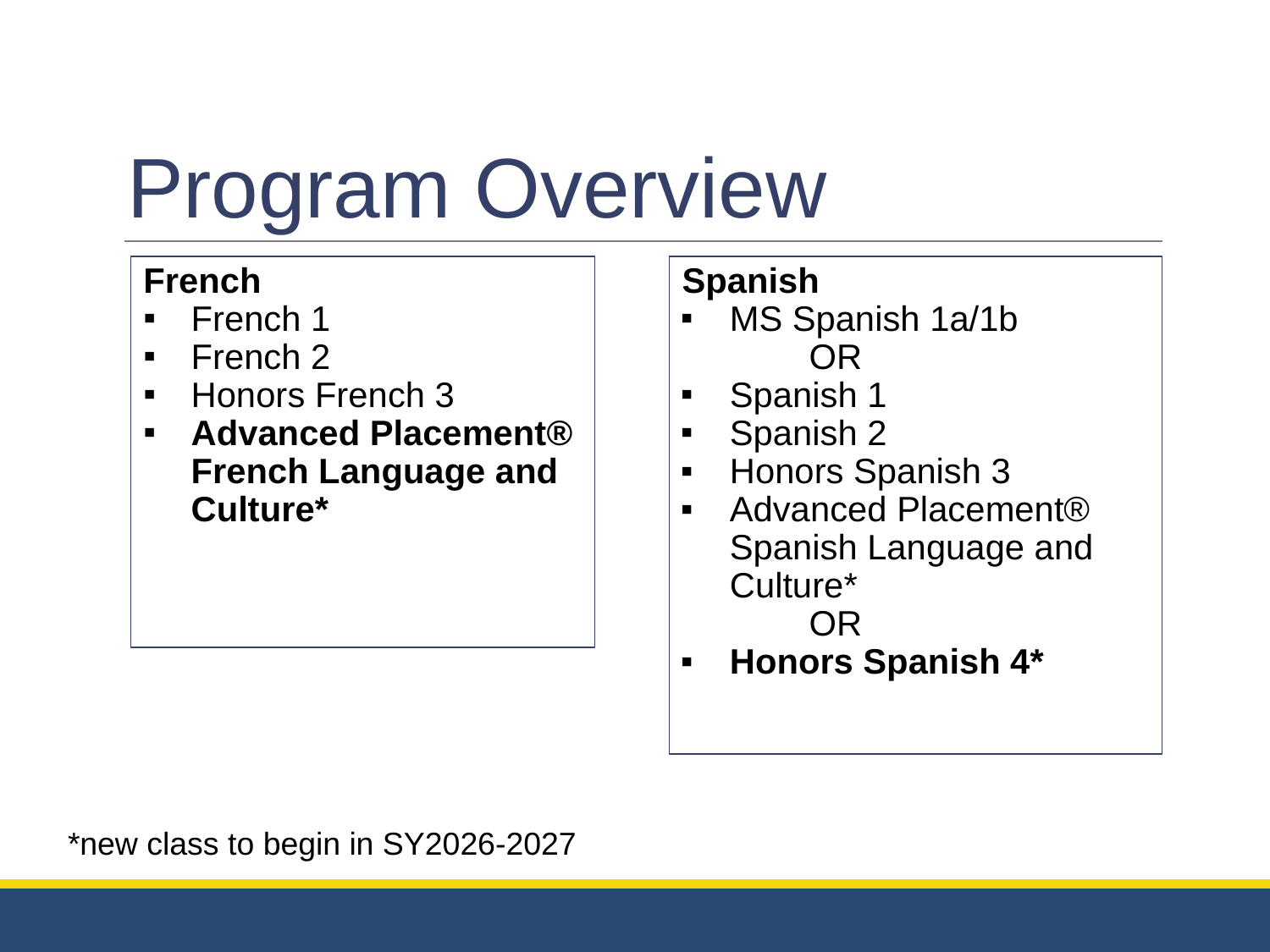

# Program Overview
French
French 1
French 2
Honors French 3
Advanced Placement® French Language and Culture*

Spanish
MS Spanish 1a/1b
	OR
Spanish 1
Spanish 2
Honors Spanish 3
Advanced Placement® Spanish Language and Culture*
	OR
Honors Spanish 4*

*new class to begin in SY2026-2027